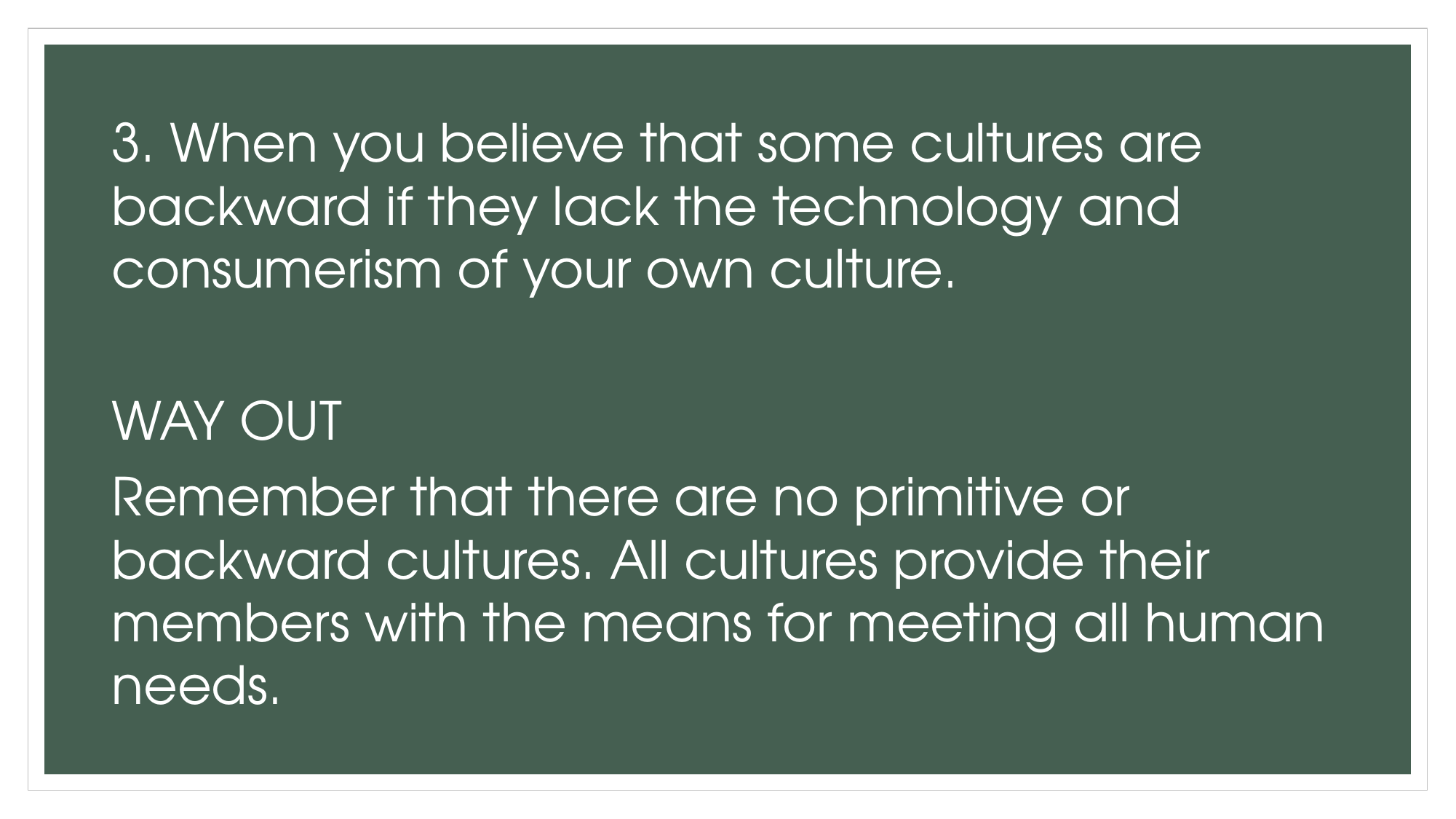

3. When you believe that some cultures are backward if they lack the technology and consumerism of your own culture.

WAY OUT
Remember that there are no primitive or backward cultures. All cultures provide their members with the means for meeting all human needs.